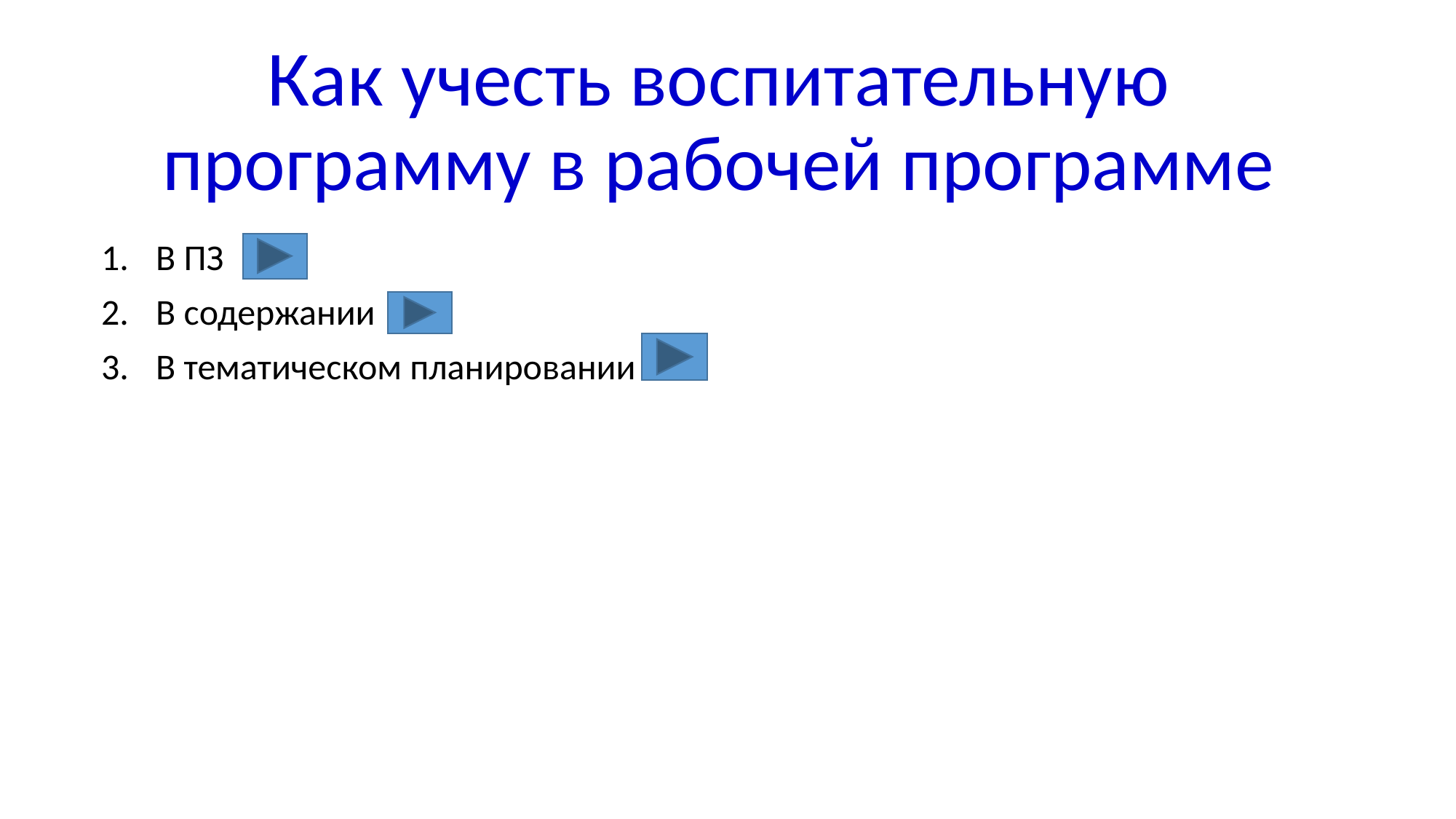

# Как учесть воспитательную программу в рабочей программе
В ПЗ
В содержании
В тематическом планировании